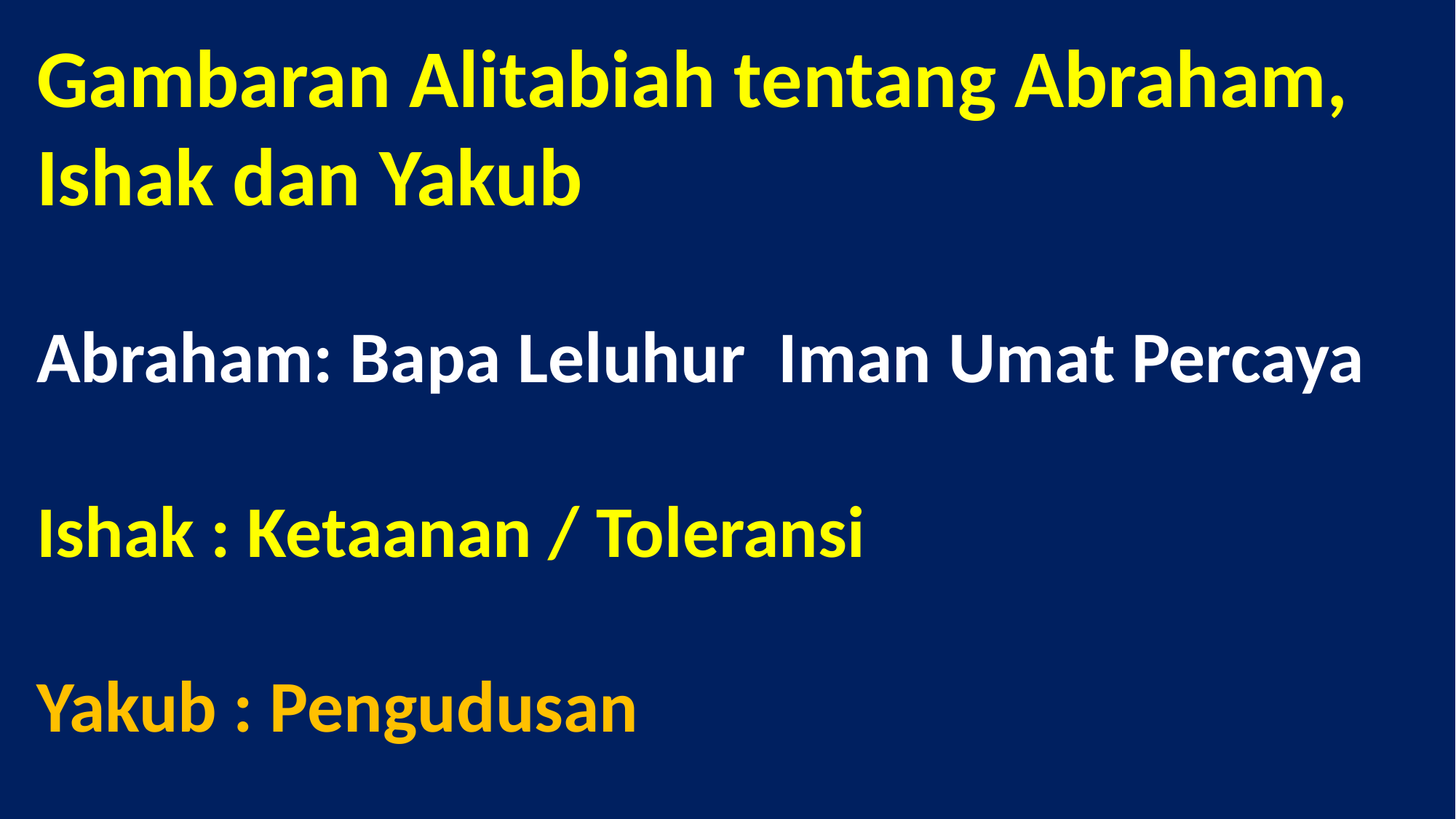

# Gambaran Alitabiah tentang Abraham, Ishak dan Yakub Abraham: Bapa Leluhur  Iman Umat Percaya Ishak : Ketaanan / Toleransi Yakub : Pengudusan